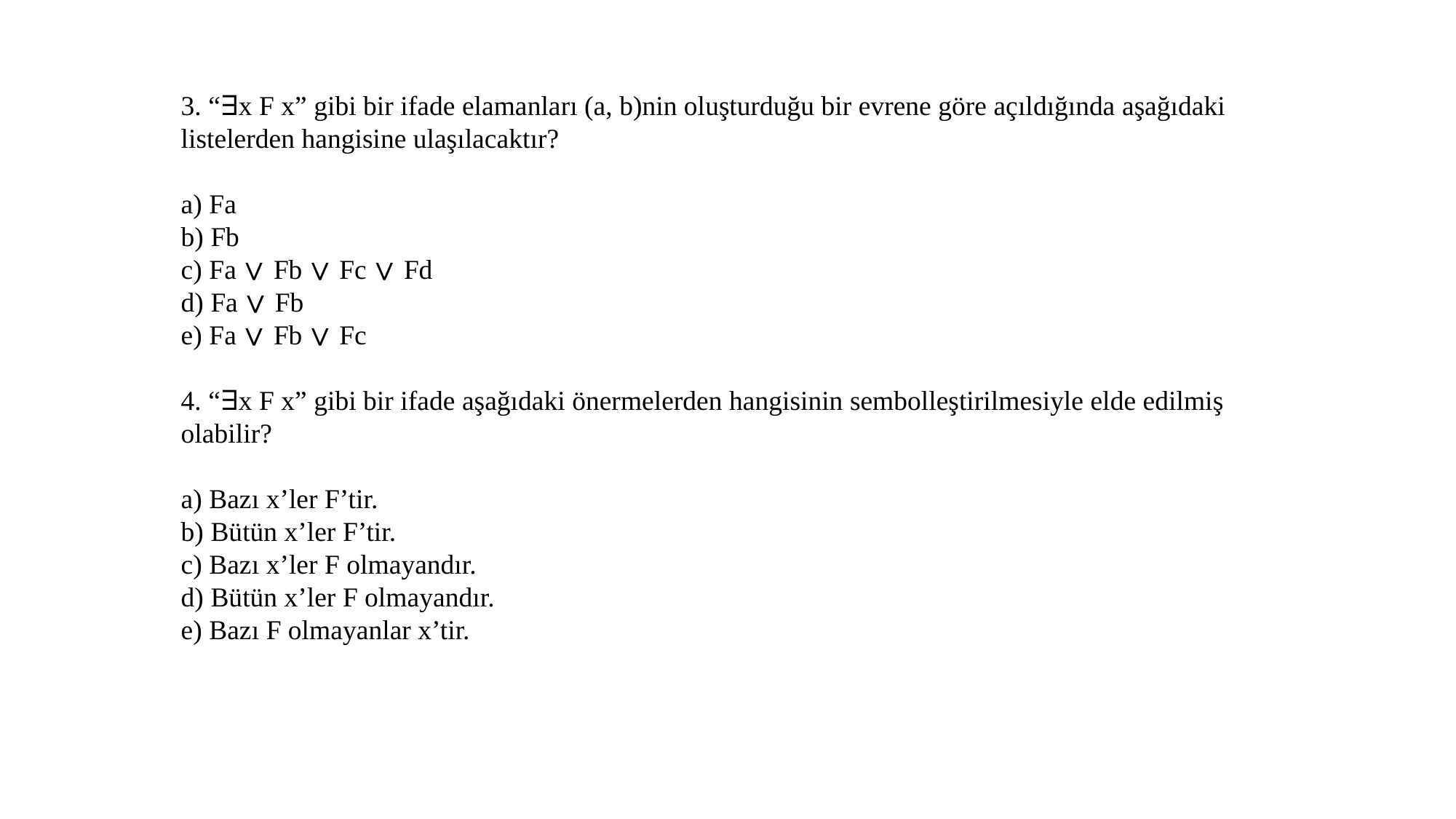

3. “∃x F x” gibi bir ifade elamanları (a, b)nin oluşturduğu bir evrene göre açıldığında aşağıdaki listelerden hangisine ulaşılacaktır?

a) Fa
b) Fb
c) Fa ∨ Fb ∨ Fc ∨ Fd
d) Fa ∨ Fb
e) Fa ∨ Fb ∨ Fc
4. “∃x F x” gibi bir ifade aşağıdaki önermelerden hangisinin sembolleştirilmesiyle elde edilmiş olabilir?

a) Bazı x’ler F’tir.
b) Bütün x’ler F’tir.
c) Bazı x’ler F olmayandır.
d) Bütün x’ler F olmayandır.
e) Bazı F olmayanlar x’tir.